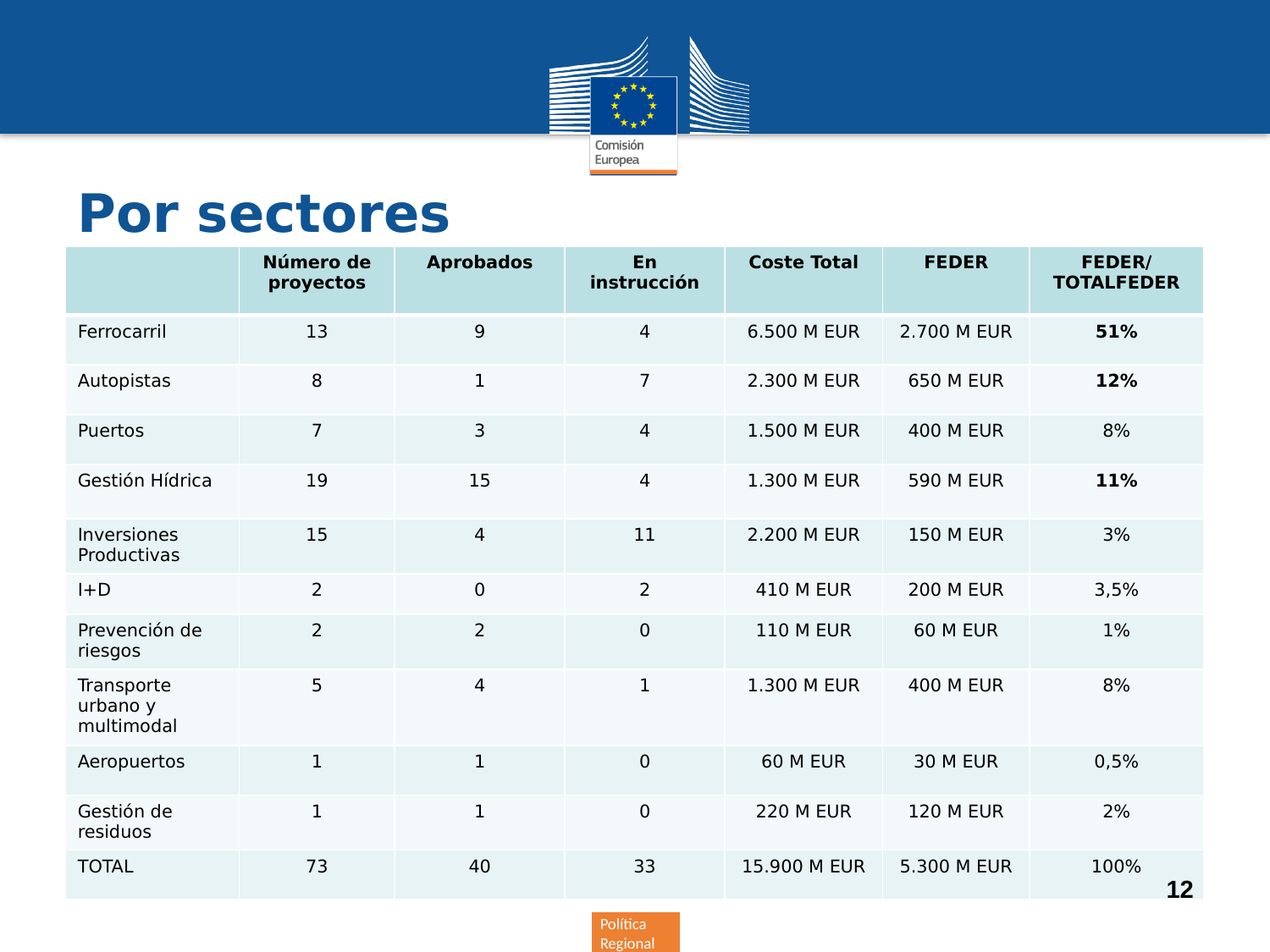

# Por sectores
|  | Número de proyectos | Aprobados | En instrucción | Coste Total | FEDER | FEDER/TOTALFEDER |
| --- | --- | --- | --- | --- | --- | --- |
| Ferrocarril | 13 | 9 | 4 | 6.500 M EUR | 2.700 M EUR | 51% |
| Autopistas | 8 | 1 | 7 | 2.300 M EUR | 650 M EUR | 12% |
| Puertos | 7 | 3 | 4 | 1.500 M EUR | 400 M EUR | 8% |
| Gestión Hídrica | 19 | 15 | 4 | 1.300 M EUR | 590 M EUR | 11% |
| Inversiones Productivas | 15 | 4 | 11 | 2.200 M EUR | 150 M EUR | 3% |
| I+D | 2 | 0 | 2 | 410 M EUR | 200 M EUR | 3,5% |
| Prevención de riesgos | 2 | 2 | 0 | 110 M EUR | 60 M EUR | 1% |
| Transporte urbano y multimodal | 5 | 4 | 1 | 1.300 M EUR | 400 M EUR | 8% |
| Aeropuertos | 1 | 1 | 0 | 60 M EUR | 30 M EUR | 0,5% |
| Gestión de residuos | 1 | 1 | 0 | 220 M EUR | 120 M EUR | 2% |
| TOTAL | 73 | 40 | 33 | 15.900 M EUR | 5.300 M EUR | 100% |
12